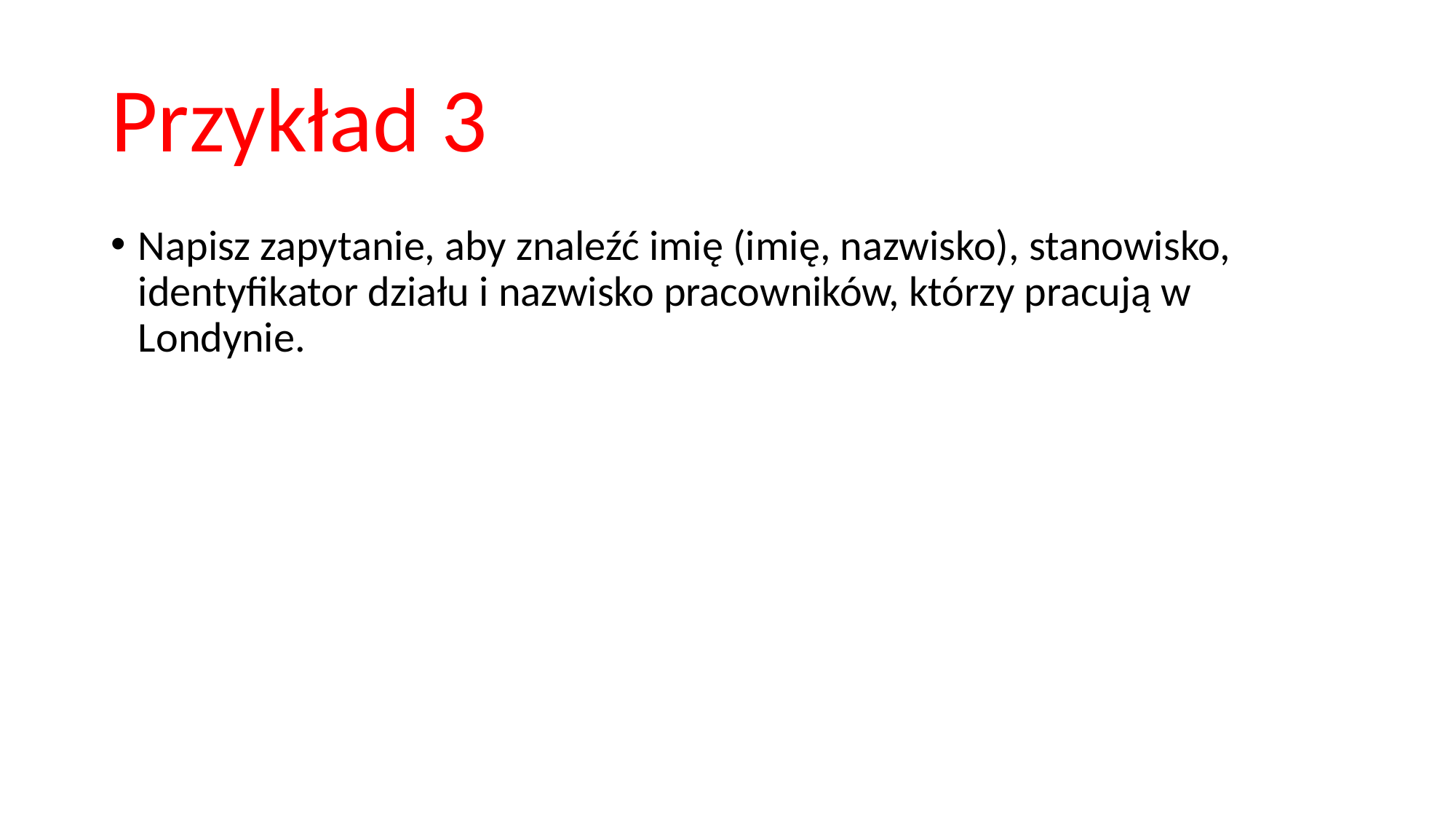

# Przykład 3
Napisz zapytanie, aby znaleźć imię (imię, nazwisko), stanowisko, identyfikator działu i nazwisko pracowników, którzy pracują w Londynie.